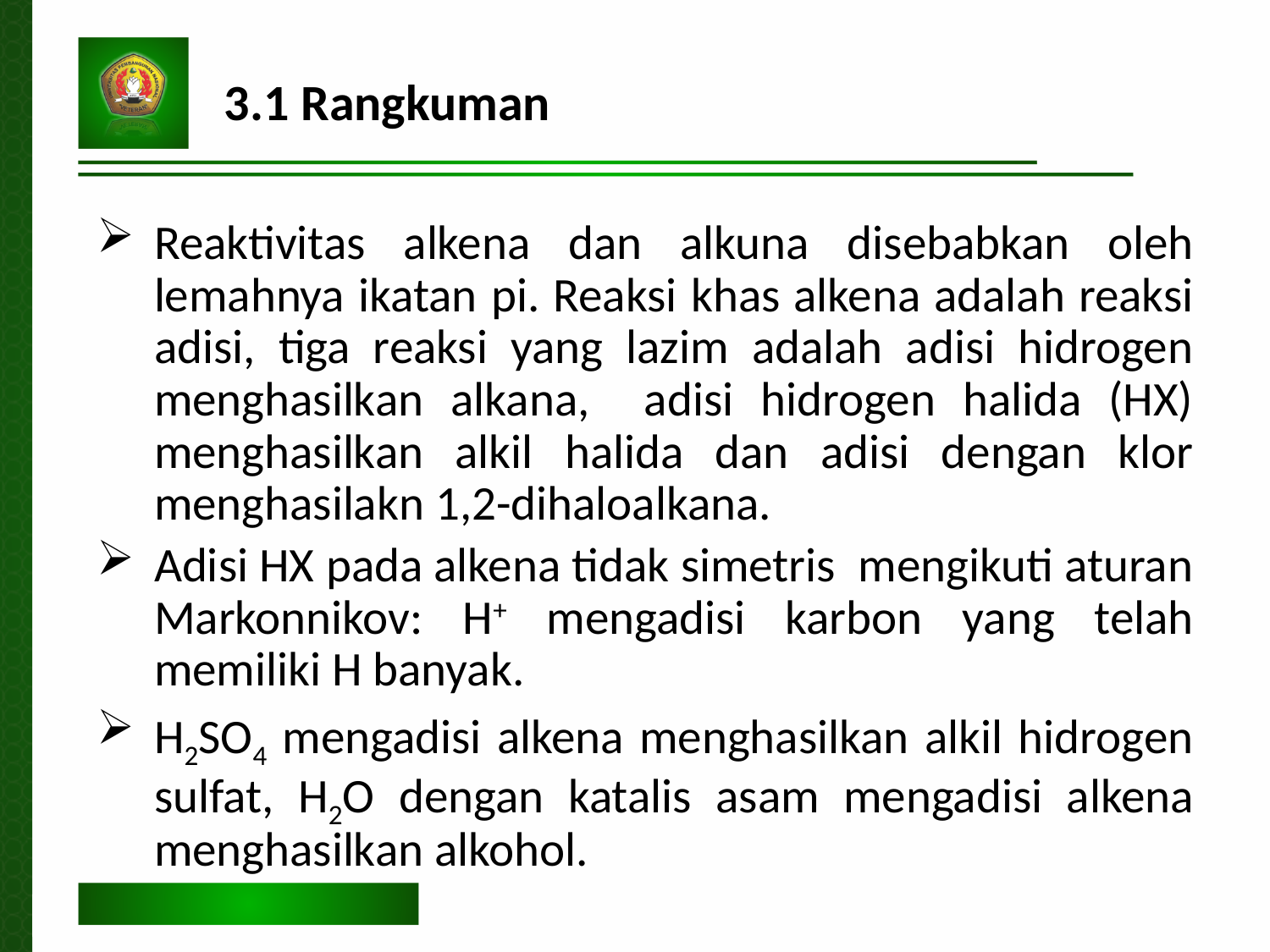

3.1 Rangkuman
Reaktivitas alkena dan alkuna disebabkan oleh lemahnya ikatan pi. Reaksi khas alkena adalah reaksi adisi, tiga reaksi yang lazim adalah adisi hidrogen menghasilkan alkana,  adisi hidrogen halida (HX) menghasilkan alkil halida dan adisi dengan klor menghasilakn 1,2-dihaloalkana.
Adisi HX pada alkena tidak simetris  mengikuti aturan Markonnikov: H+ mengadisi karbon yang telah memiliki H banyak.
H2SO4 mengadisi alkena menghasilkan alkil hidrogen sulfat, H2O dengan katalis asam mengadisi alkena menghasilkan alkohol.